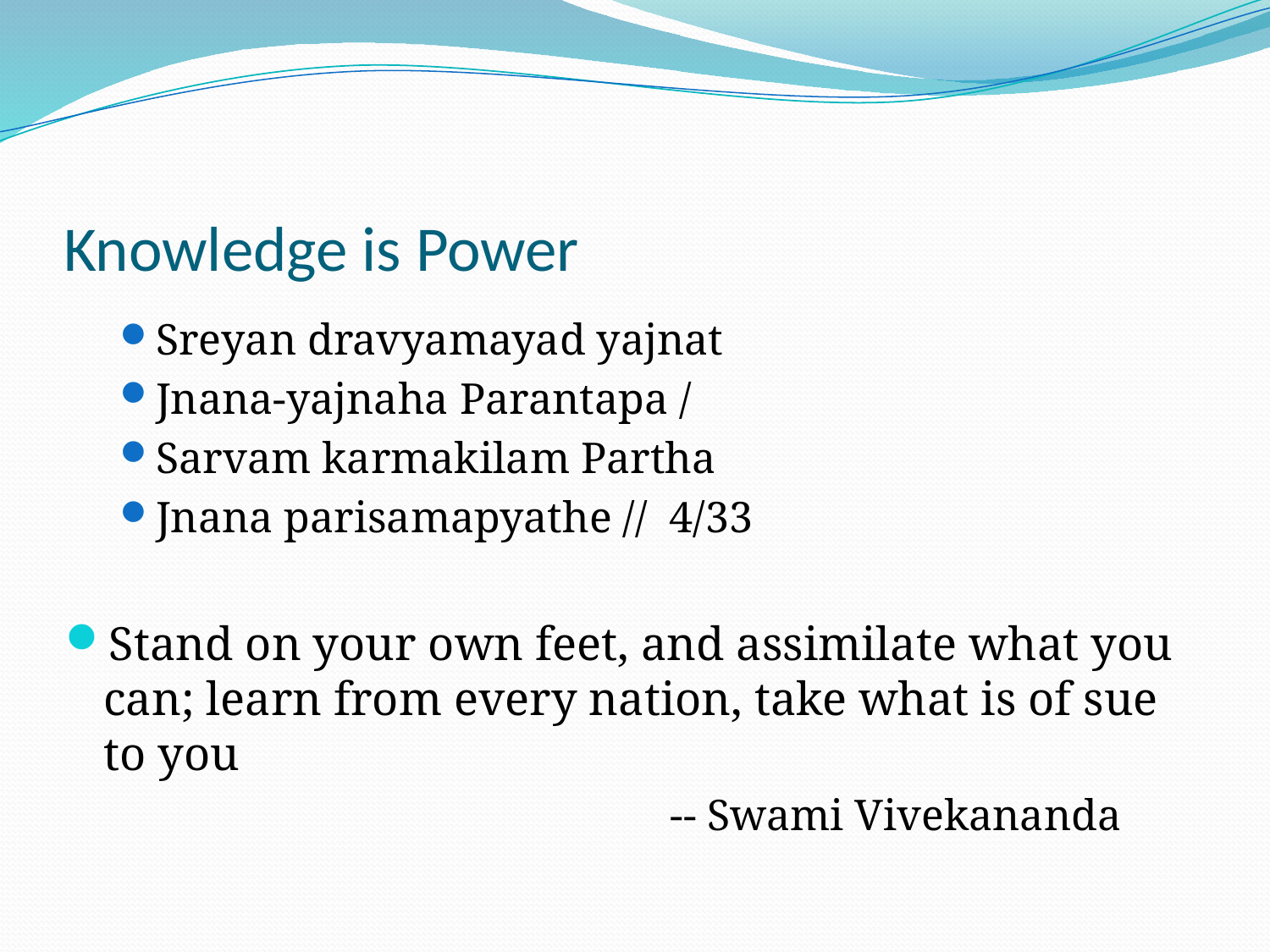

# Knowledge is Power
Sreyan dravyamayad yajnat
Jnana-yajnaha Parantapa /
Sarvam karmakilam Partha
Jnana parisamapyathe //  4/33

Stand on your own feet, and assimilate what you can; learn from every nation, take what is of sue to you
                                                  -- Swami Vivekananda